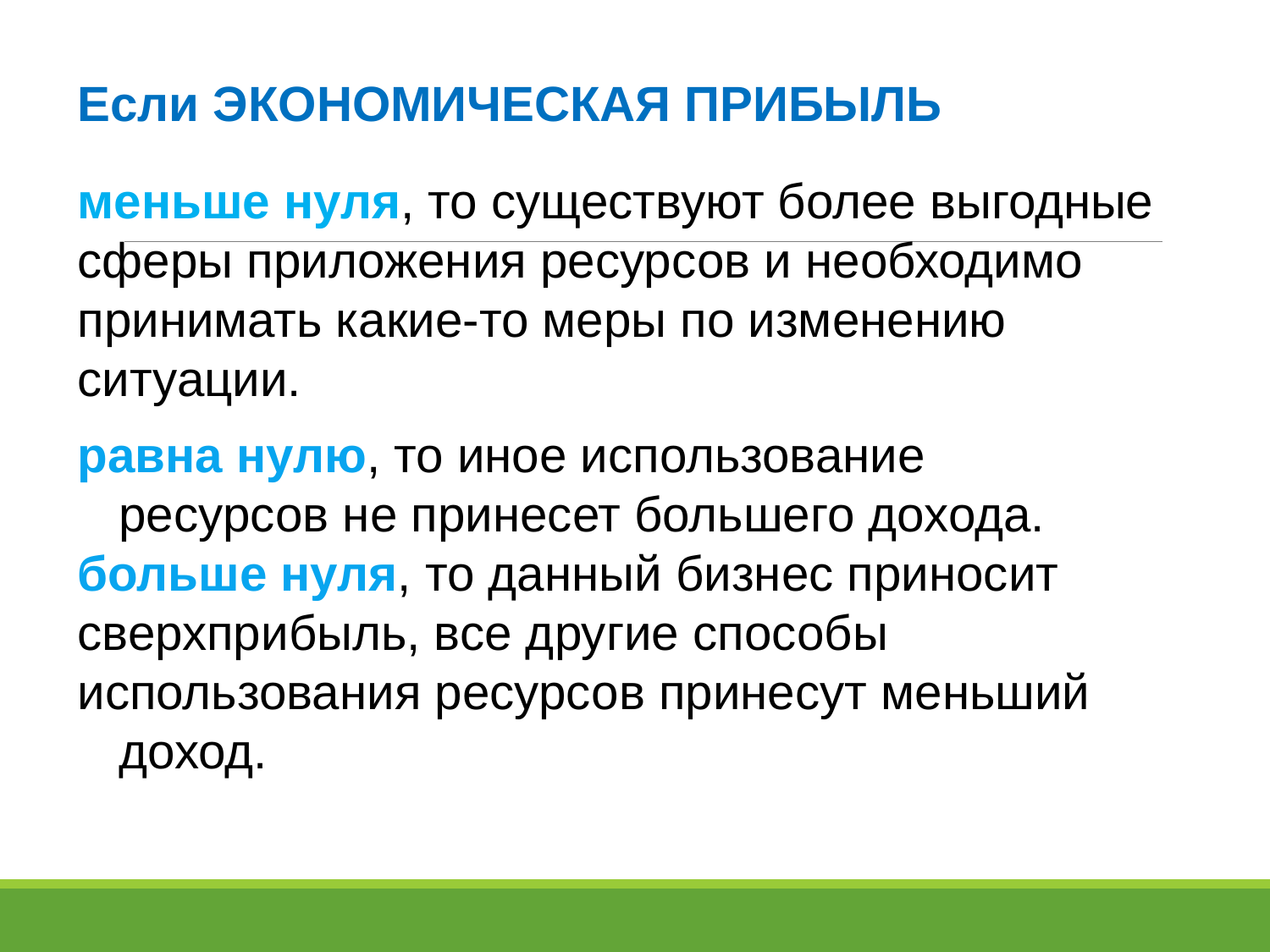

Если ЭКОНОМИЧЕСКАЯ ПРИБЫЛЬ

меньше нуля, то существуют более выгодные сферы приложения ресурсов и необходимо принимать какие-то меры по изменению ситуации.

равна нулю, то иное использование
   ресурсов не принесет большего дохода. больше нуля, то данный бизнес приносит сверхприбыль, все другие способы использования ресурсов принесут меньший
   доход.